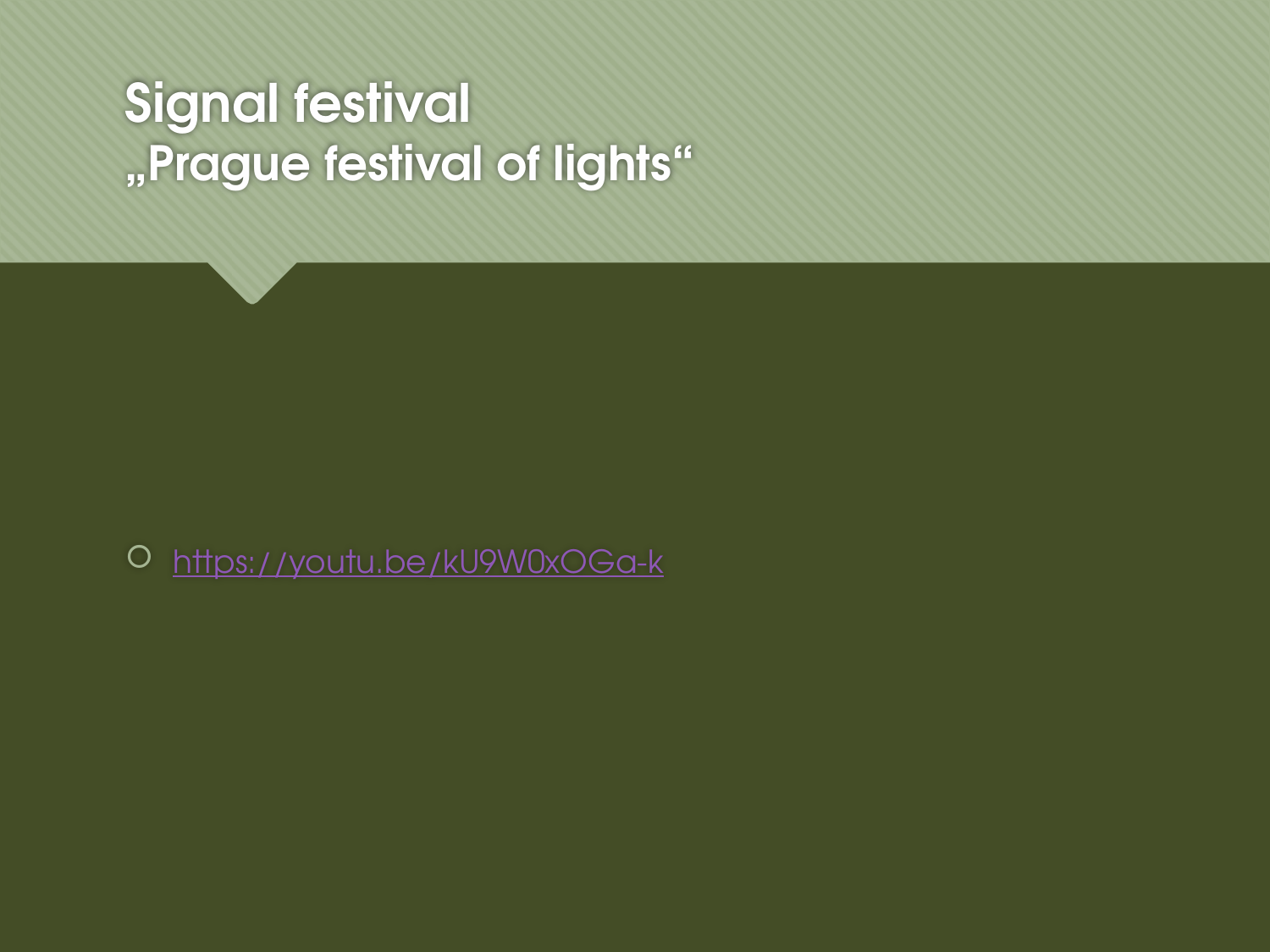

# Signal festival „Prague festival of lights“
https://youtu.be/kU9W0xOGa-k